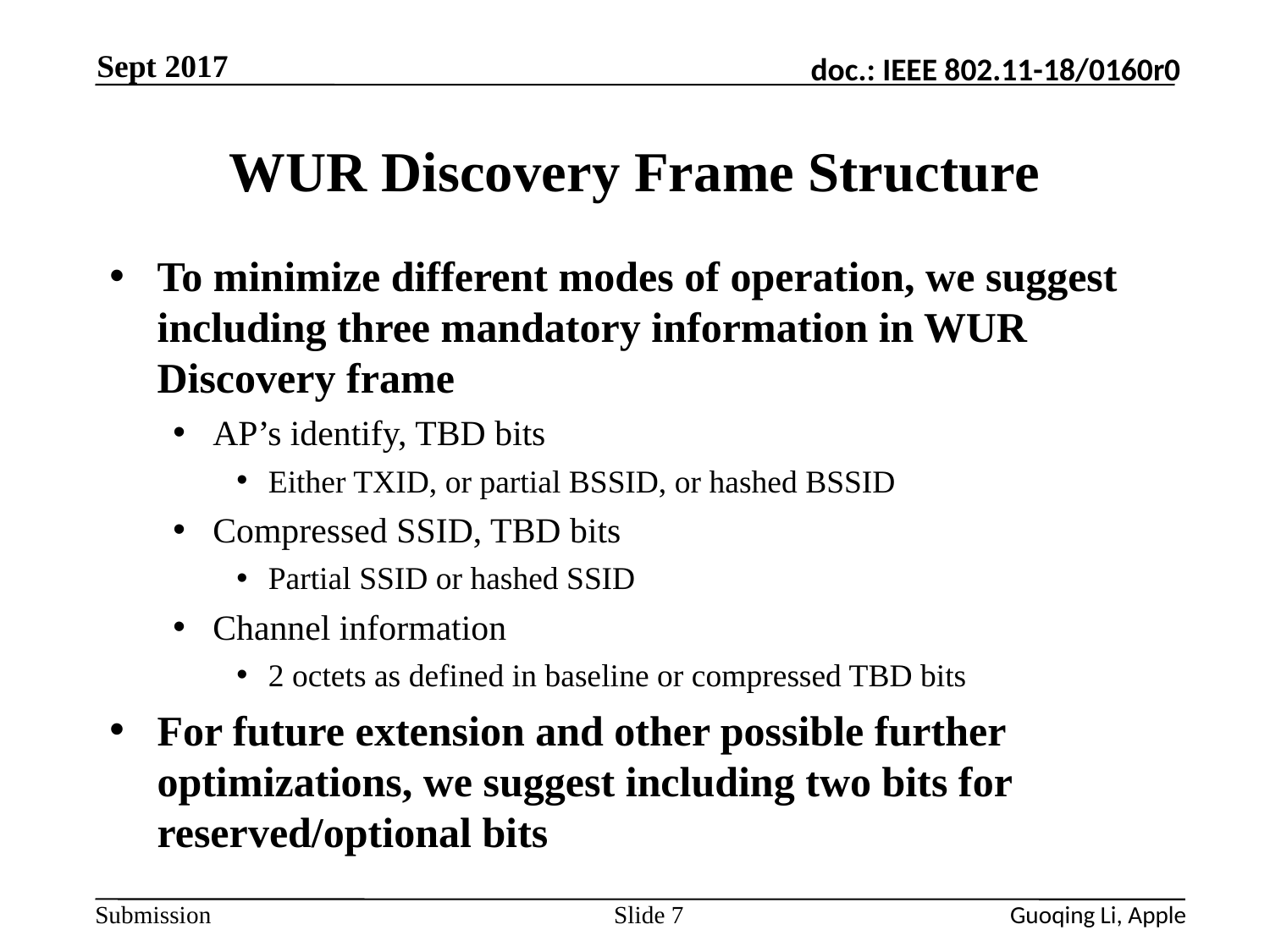

Sept 2017
# WUR Discovery Frame Structure
To minimize different modes of operation, we suggest  including three mandatory information in WUR Discovery frame
AP’s identify, TBD bits
Either TXID, or partial BSSID, or hashed BSSID
Compressed SSID, TBD bits
Partial SSID or hashed SSID
Channel information
2 octets as defined in baseline or compressed TBD bits
For future extension and other possible further optimizations, we suggest including two bits for reserved/optional bits
Slide 7
Guoqing Li, Apple